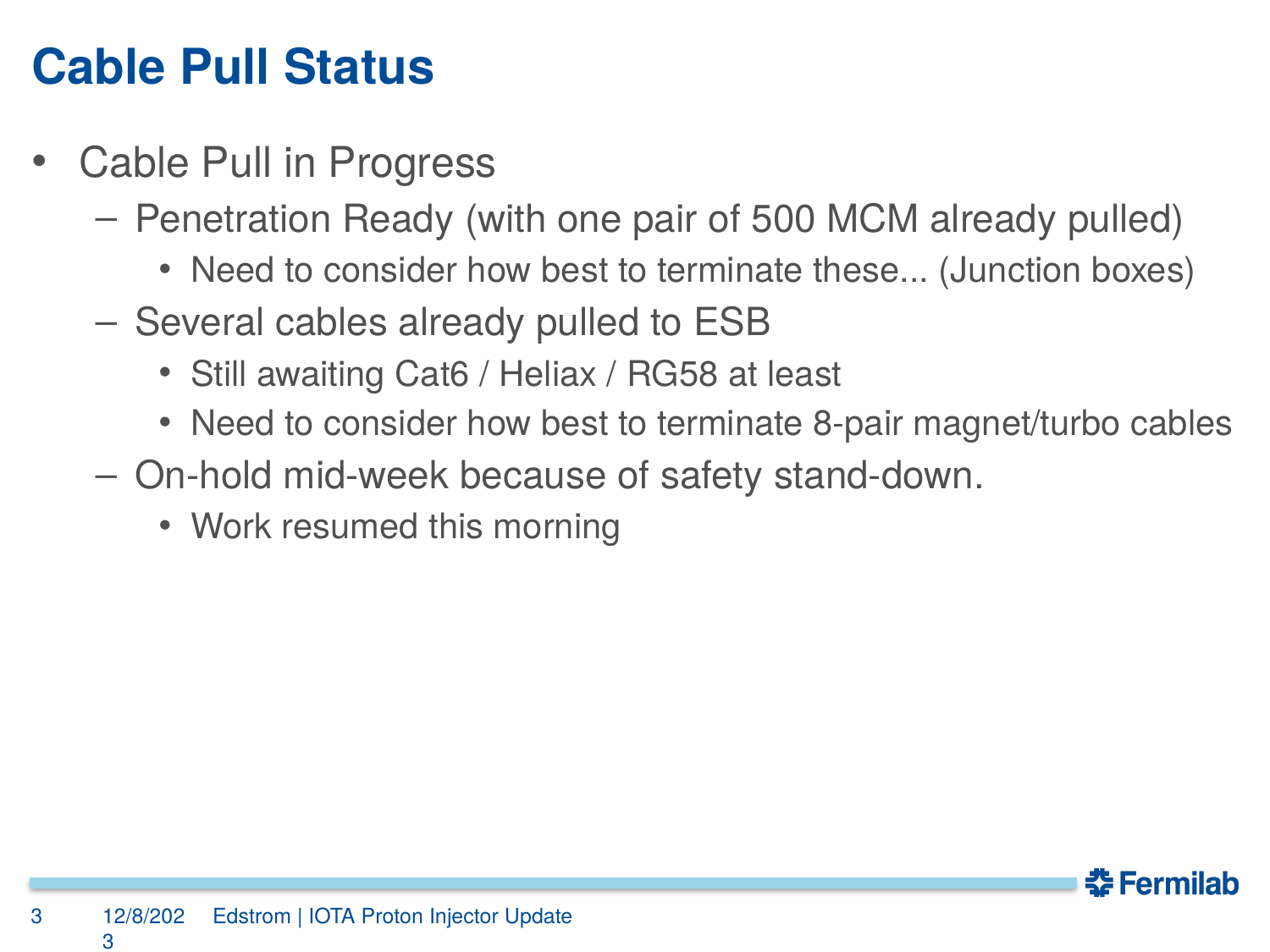

# Cable Pull Status
Cable Pull in Progress
Penetration Ready (with one pair of 500 MCM already pulled)
Need to consider how best to terminate these... (Junction boxes)
Several cables already pulled to ESB
Still awaiting Cat6 / Heliax / RG58 at least
Need to consider how best to terminate 8-pair magnet/turbo cables
On-hold mid-week because of safety stand-down.
Work resumed this morning

3
12/8/2023
Edstrom | IOTA Proton Injector Update